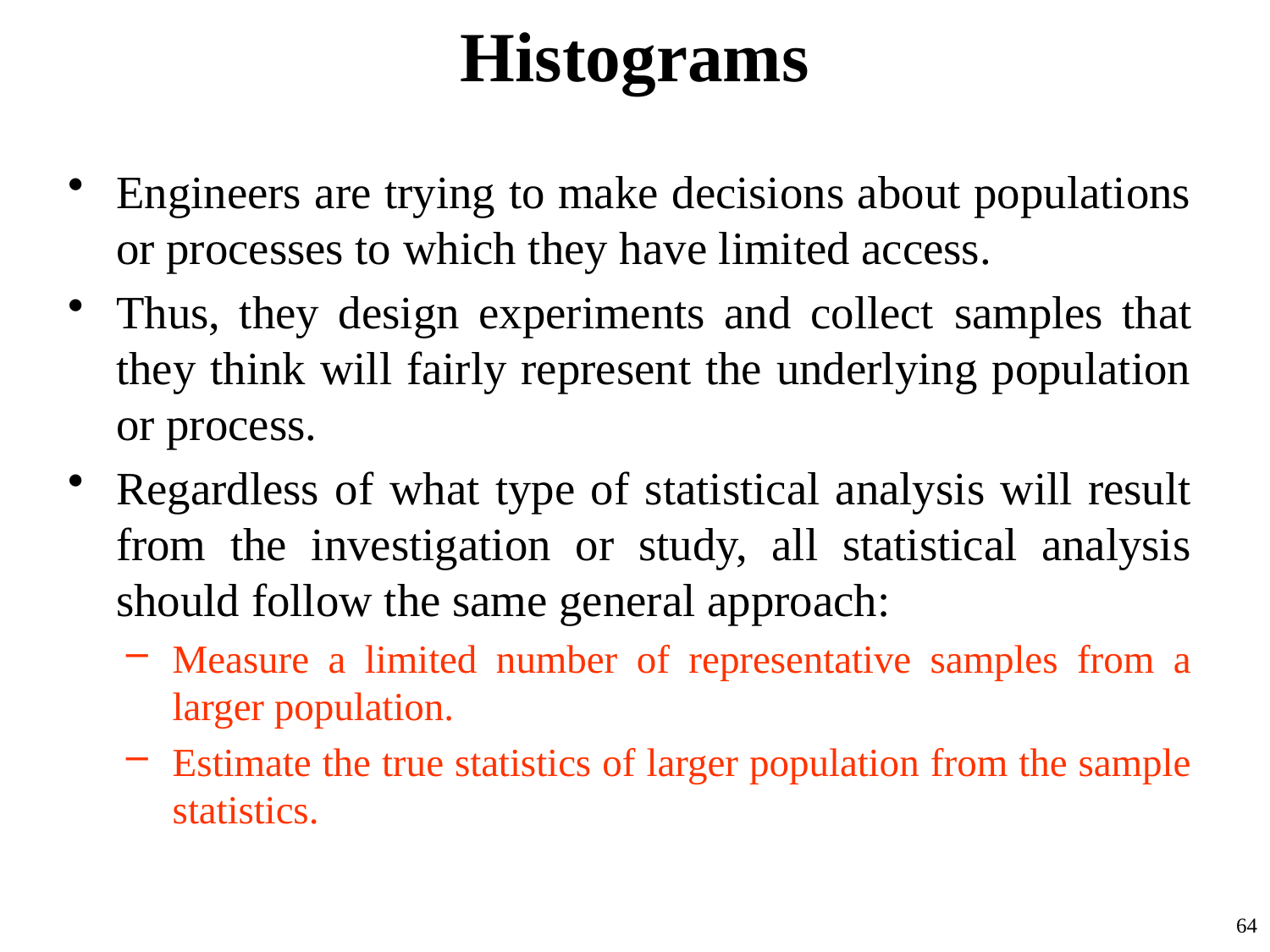

# Histograms
Engineers are trying to make decisions about populations or processes to which they have limited access.
Thus, they design experiments and collect samples that they think will fairly represent the underlying population or process.
Regardless of what type of statistical analysis will result from the investigation or study, all statistical analysis should follow the same general approach:
Measure a limited number of representative samples from a larger population.
Estimate the true statistics of larger population from the sample statistics.
64